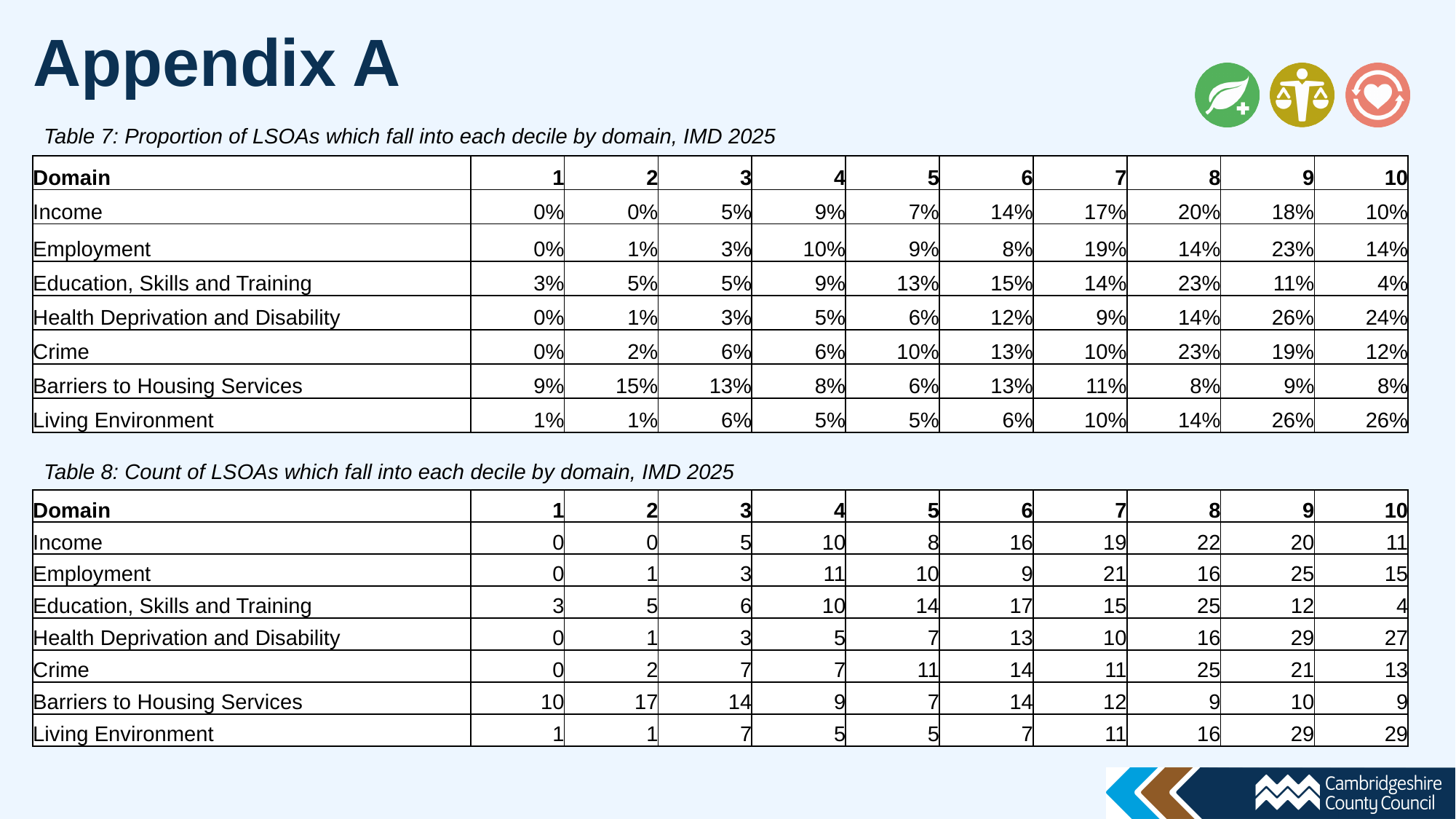

Appendix A
Table 7: Proportion of LSOAs which fall into each decile by domain, IMD 2025
| Domain | 1 | 2 | 3 | 4 | 5 | 6 | 7 | 8 | 9 | 10 |
| --- | --- | --- | --- | --- | --- | --- | --- | --- | --- | --- |
| Income | 0% | 0% | 5% | 9% | 7% | 14% | 17% | 20% | 18% | 10% |
| Employment | 0% | 1% | 3% | 10% | 9% | 8% | 19% | 14% | 23% | 14% |
| Education, Skills and Training | 3% | 5% | 5% | 9% | 13% | 15% | 14% | 23% | 11% | 4% |
| Health Deprivation and Disability | 0% | 1% | 3% | 5% | 6% | 12% | 9% | 14% | 26% | 24% |
| Crime | 0% | 2% | 6% | 6% | 10% | 13% | 10% | 23% | 19% | 12% |
| Barriers to Housing Services | 9% | 15% | 13% | 8% | 6% | 13% | 11% | 8% | 9% | 8% |
| Living Environment | 1% | 1% | 6% | 5% | 5% | 6% | 10% | 14% | 26% | 26% |
Table 8: Count of LSOAs which fall into each decile by domain, IMD 2025
| Domain | 1 | 2 | 3 | 4 | 5 | 6 | 7 | 8 | 9 | 10 |
| --- | --- | --- | --- | --- | --- | --- | --- | --- | --- | --- |
| Income | 0 | 0 | 5 | 10 | 8 | 16 | 19 | 22 | 20 | 11 |
| Employment | 0 | 1 | 3 | 11 | 10 | 9 | 21 | 16 | 25 | 15 |
| Education, Skills and Training | 3 | 5 | 6 | 10 | 14 | 17 | 15 | 25 | 12 | 4 |
| Health Deprivation and Disability | 0 | 1 | 3 | 5 | 7 | 13 | 10 | 16 | 29 | 27 |
| Crime | 0 | 2 | 7 | 7 | 11 | 14 | 11 | 25 | 21 | 13 |
| Barriers to Housing Services | 10 | 17 | 14 | 9 | 7 | 14 | 12 | 9 | 10 | 9 |
| Living Environment | 1 | 1 | 7 | 5 | 5 | 7 | 11 | 16 | 29 | 29 |